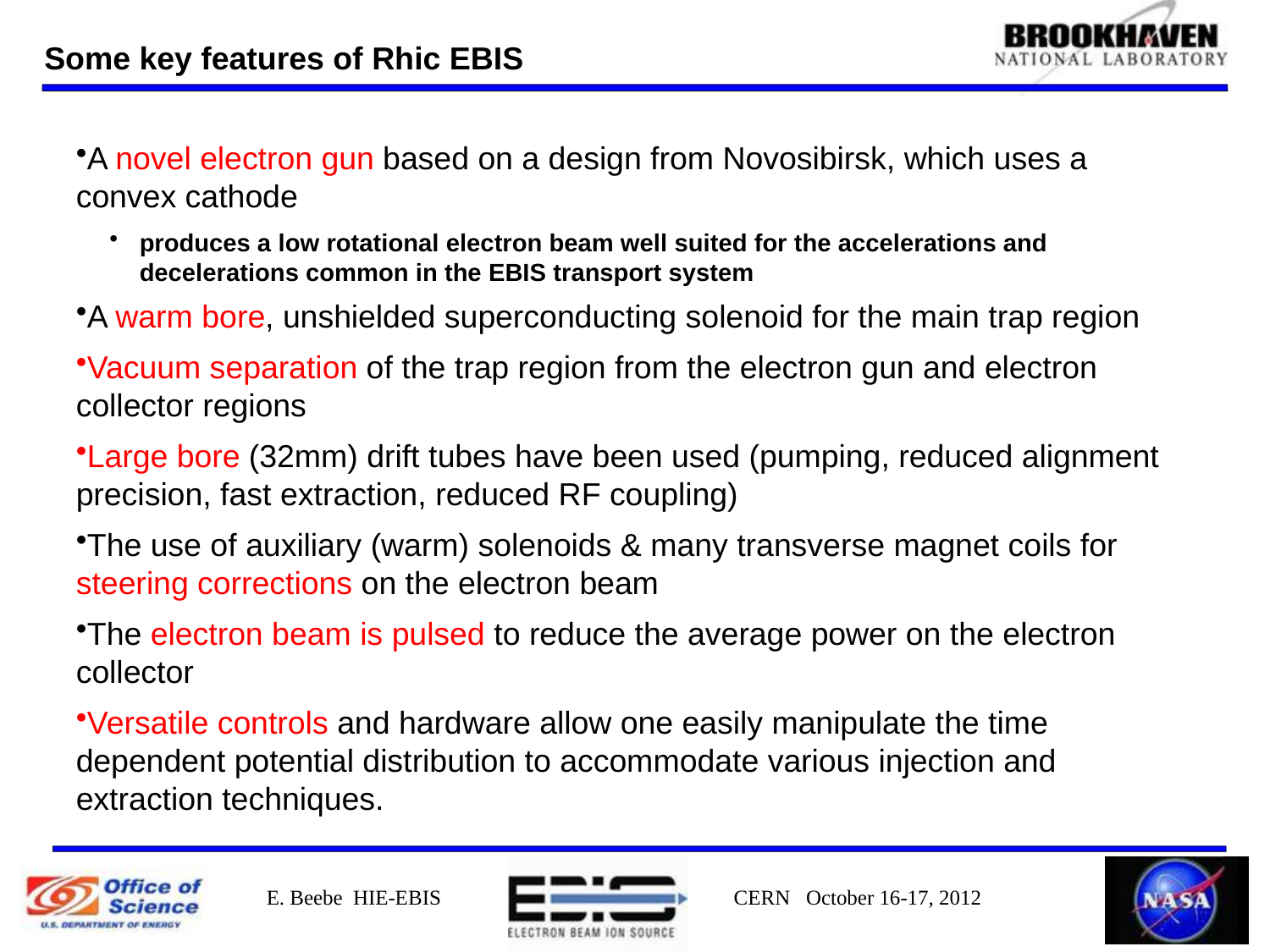

Some key features of Rhic EBIS
A novel electron gun based on a design from Novosibirsk, which uses a convex cathode
produces a low rotational electron beam well suited for the accelerations and decelerations common in the EBIS transport system
A warm bore, unshielded superconducting solenoid for the main trap region
Vacuum separation of the trap region from the electron gun and electron collector regions
Large bore (32mm) drift tubes have been used (pumping, reduced alignment precision, fast extraction, reduced RF coupling)
The use of auxiliary (warm) solenoids & many transverse magnet coils for steering corrections on the electron beam
The electron beam is pulsed to reduce the average power on the electron collector
Versatile controls and hardware allow one easily manipulate the time dependent potential distribution to accommodate various injection and extraction techniques.